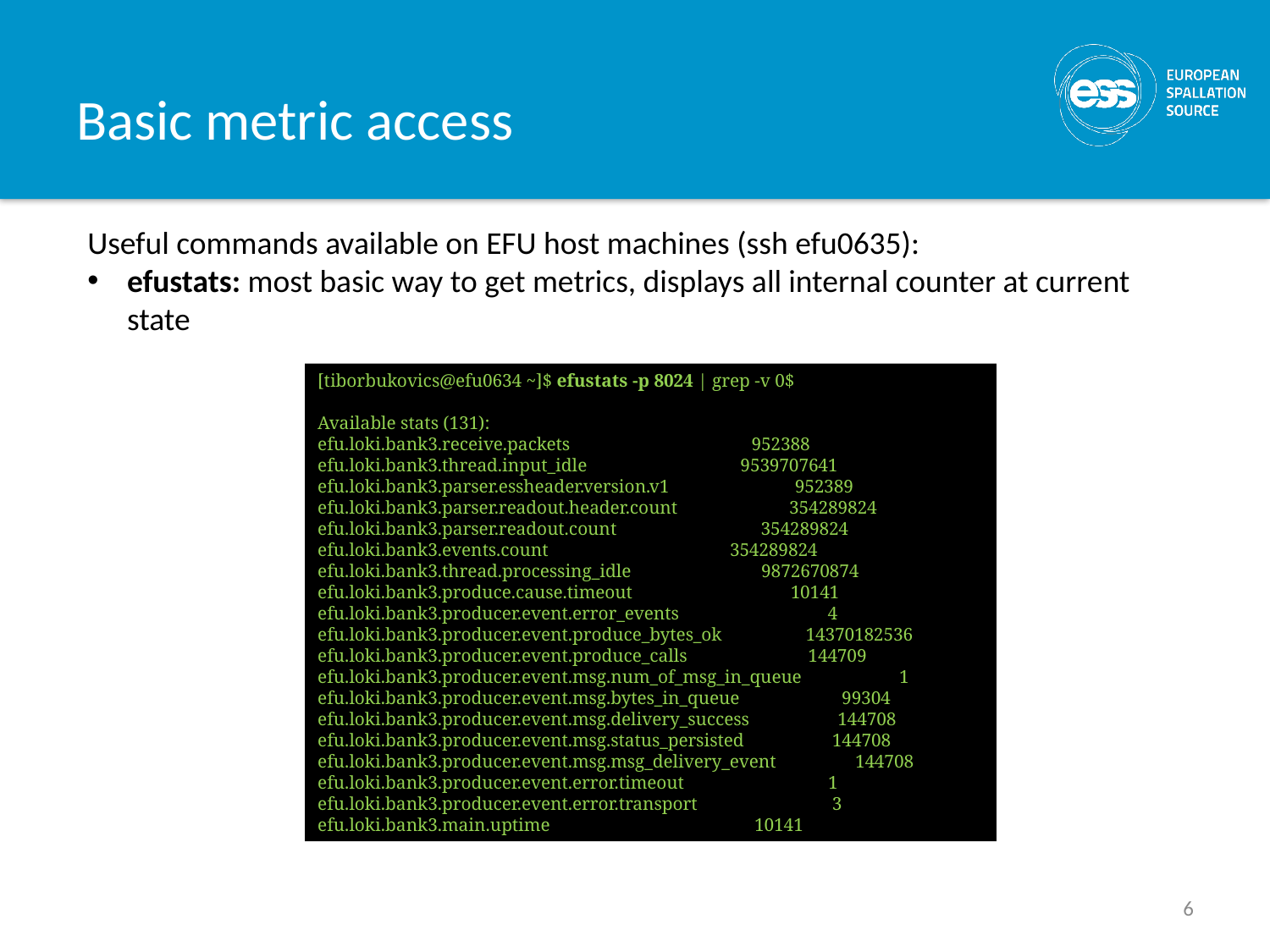

# Basic metric access
Useful commands available on EFU host machines (ssh efu0635):
efustats: most basic way to get metrics, displays all internal counter at current state
[tiborbukovics@efu0634 ~]$ efustats -p 8024 | grep -v 0$

Available stats (131):
efu.loki.bank3.receive.packets                                       952388
efu.loki.bank3.thread.input_idle                                 9539707641
efu.loki.bank3.parser.essheader.version.v1                           952389
efu.loki.bank3.parser.readout.header.count                        354289824
efu.loki.bank3.parser.readout.count                               354289824
efu.loki.bank3.events.count                                       354289824
efu.loki.bank3.thread.processing_idle                            9872670874
efu.loki.bank3.produce.cause.timeout                                  10141
efu.loki.bank3.producer.event.error_events                                4
efu.loki.bank3.producer.event.produce_bytes_ok                  14370182536
efu.loki.bank3.producer.event.produce_calls                          144709
efu.loki.bank3.producer.event.msg.num_of_msg_in_queue                     1
efu.loki.bank3.producer.event.msg.bytes_in_queue                      99304
efu.loki.bank3.producer.event.msg.delivery_success                   144708
efu.loki.bank3.producer.event.msg.status_persisted                   144708
efu.loki.bank3.producer.event.msg.msg_delivery_event                 144708
efu.loki.bank3.producer.event.error.timeout                               1
efu.loki.bank3.producer.event.error.transport                             3
efu.loki.bank3.main.uptime                                            10141
6